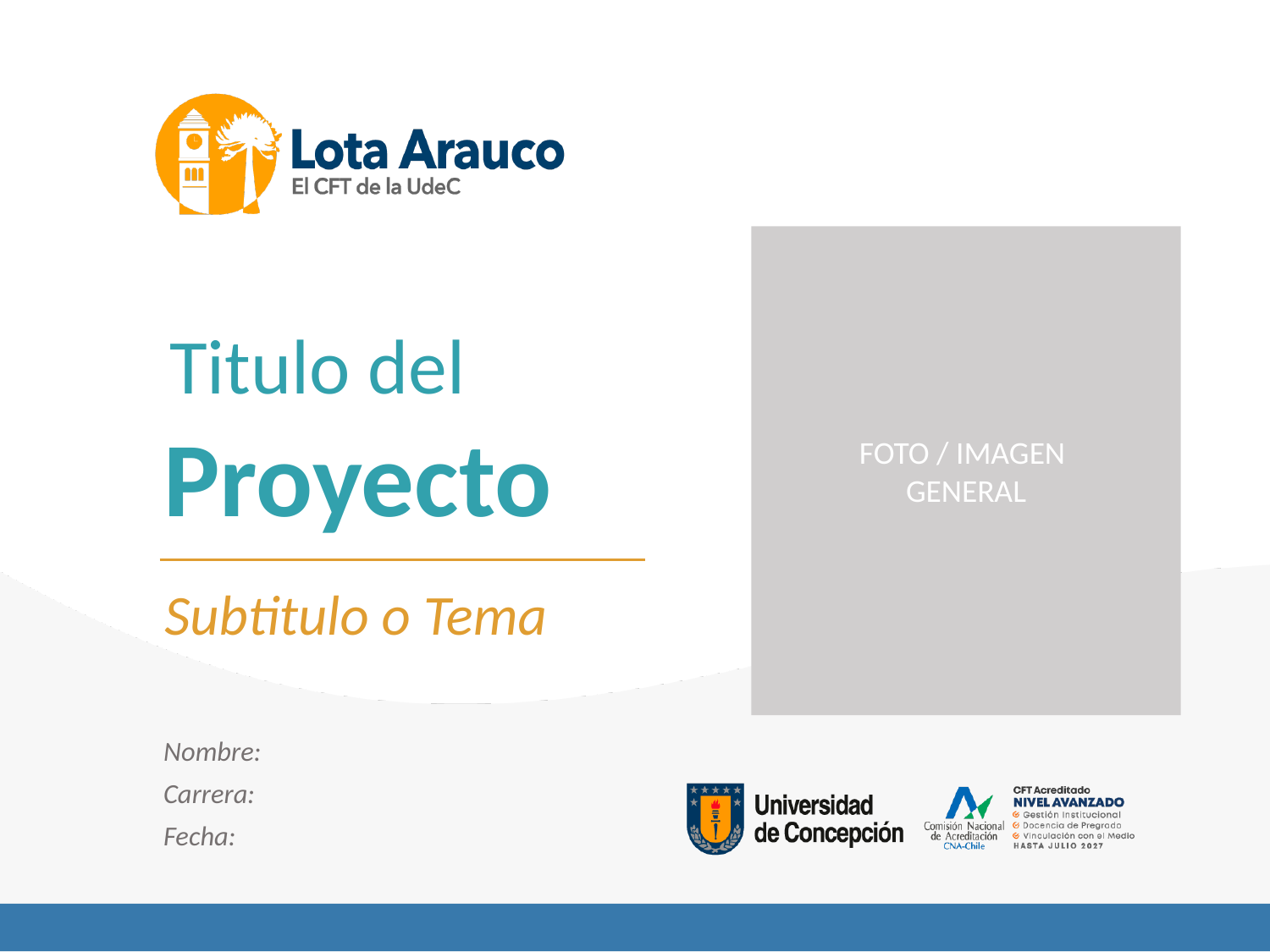

FOTO / IMAGEN
GENERAL
 Titulo del
Proyecto
 Subtitulo o Tema
Nombre:
Carrera:
Fecha: